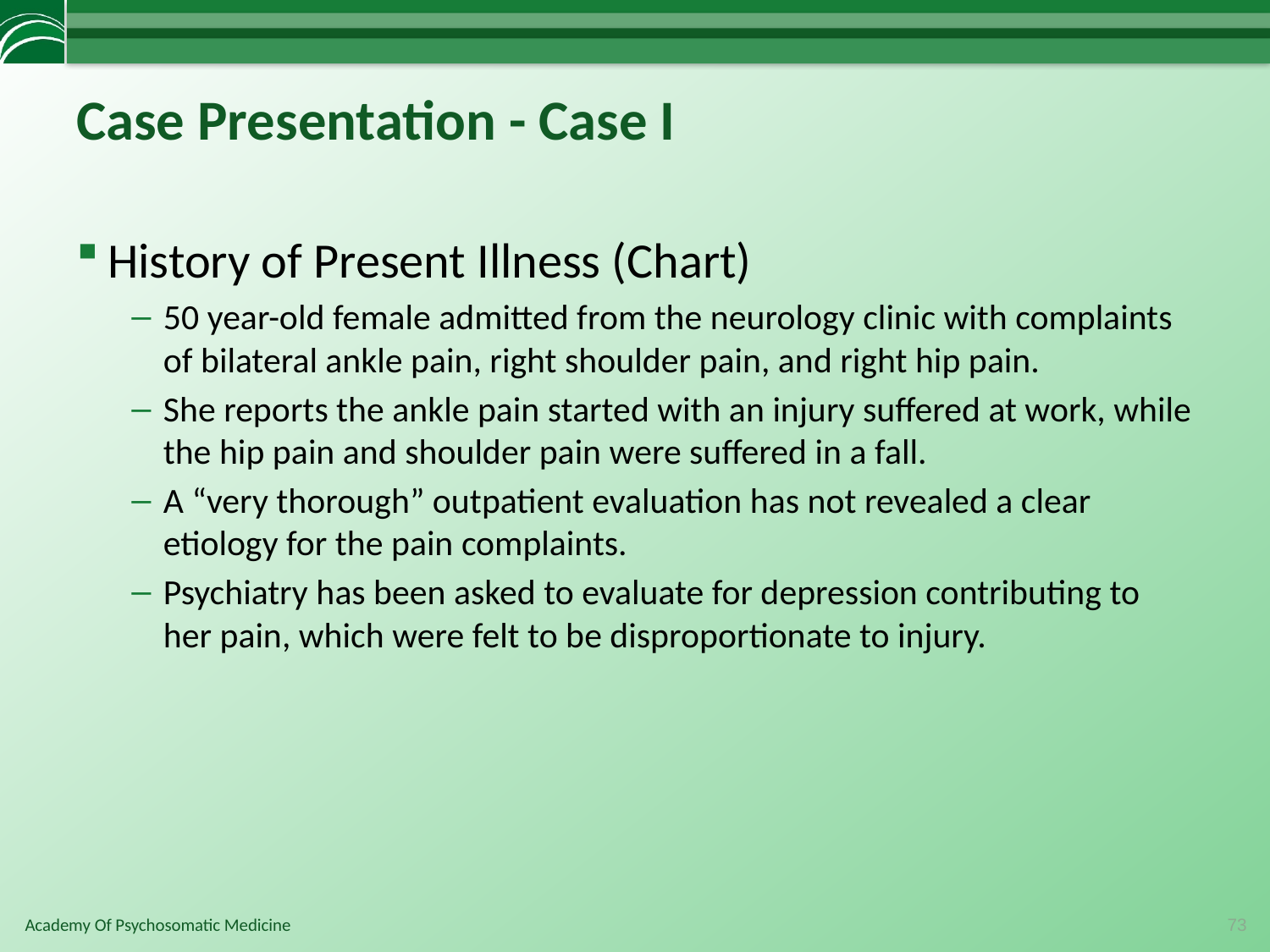

# Case Presentation - Case I
History of Present Illness (Chart)
50 year-old female admitted from the neurology clinic with complaints of bilateral ankle pain, right shoulder pain, and right hip pain.
She reports the ankle pain started with an injury suffered at work, while the hip pain and shoulder pain were suffered in a fall.
A “very thorough” outpatient evaluation has not revealed a clear etiology for the pain complaints.
Psychiatry has been asked to evaluate for depression contributing to her pain, which were felt to be disproportionate to injury.

73